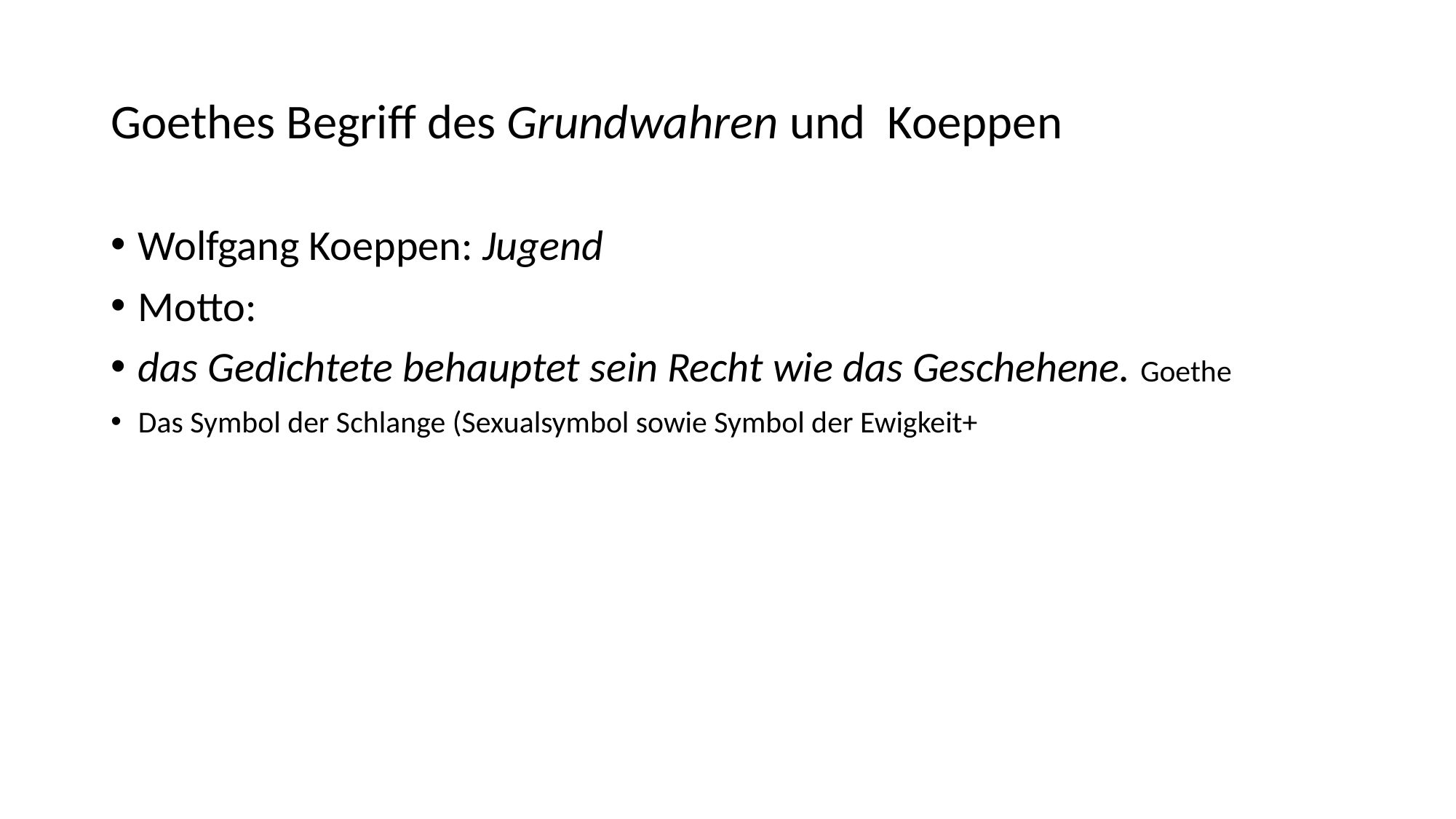

# Goethes Begriff des Grundwahren und  Koeppen
Wolfgang Koeppen: Jugend
Motto:
das Gedichtete behauptet sein Recht wie das Geschehene. Goethe
Das Symbol der Schlange (Sexualsymbol sowie Symbol der Ewigkeit+